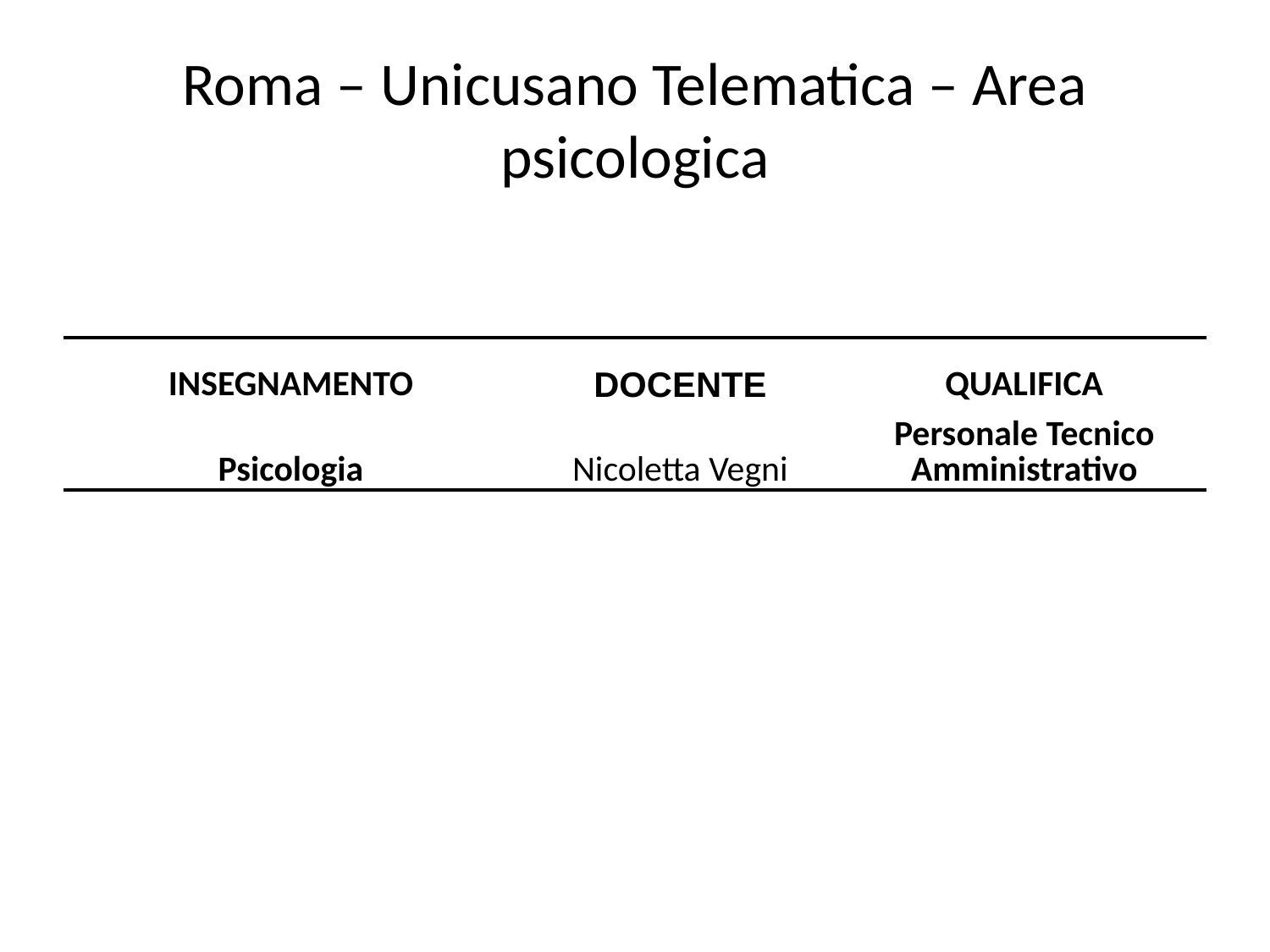

# Roma – Unicusano Telematica – Area psicologica
| INSEGNAMENTO | DOCENTE | QUALIFICA |
| --- | --- | --- |
| Psicologia | Nicoletta Vegni | Personale Tecnico Amministrativo |